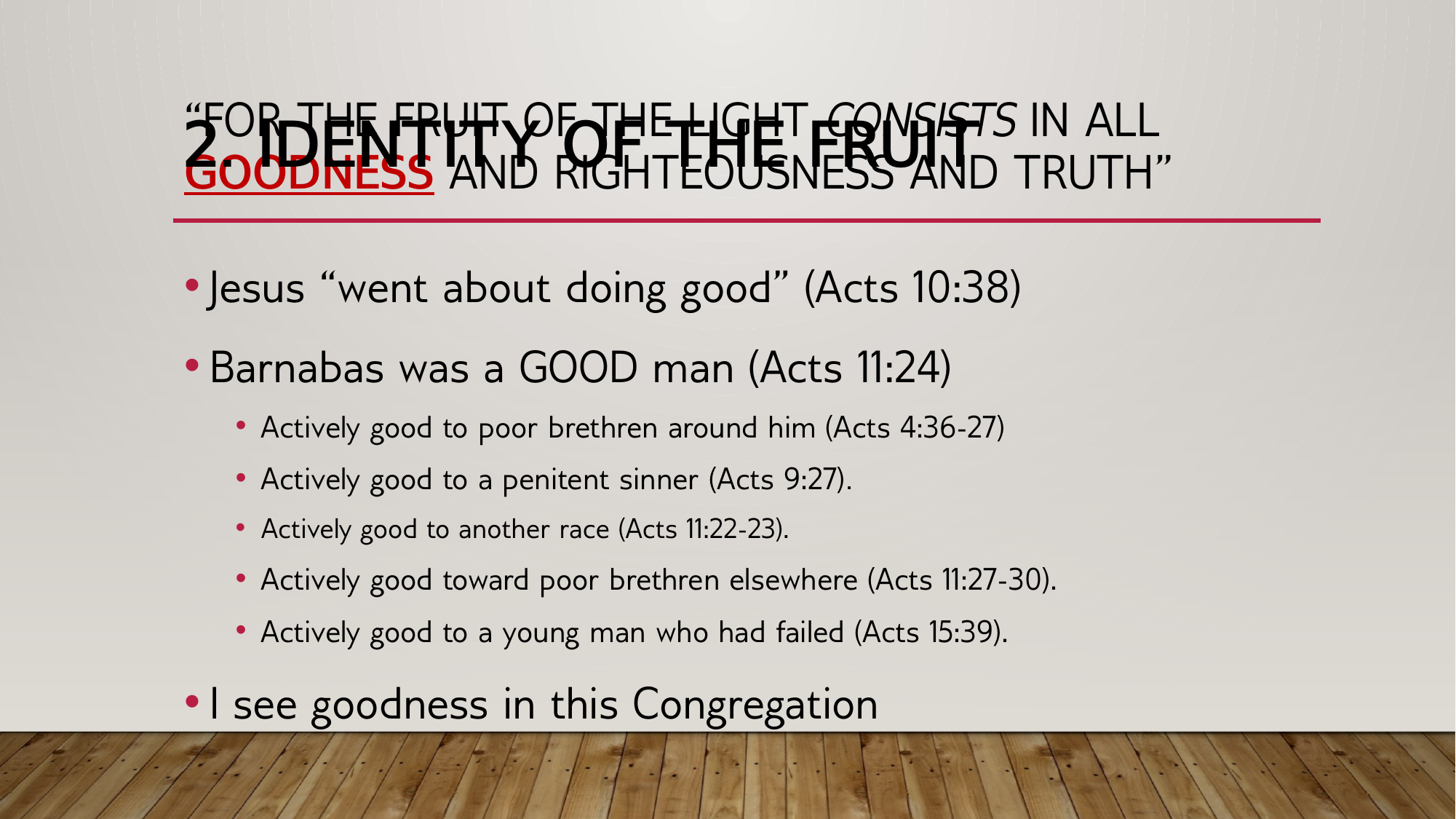

# “For the fruit of the Light consists in all goodness and righteousness and truth”
2. IDENTITY OF THE FRUIT
Jesus “went about doing good” (Acts 10:38)
Barnabas was a GOOD man (Acts 11:24)
Actively good to poor brethren around him (Acts 4:36-27)
Actively good to a penitent sinner (Acts 9:27).
Actively good to another race (Acts 11:22-23).
Actively good toward poor brethren elsewhere (Acts 11:27-30).
Actively good to a young man who had failed (Acts 15:39).
I see goodness in this Congregation